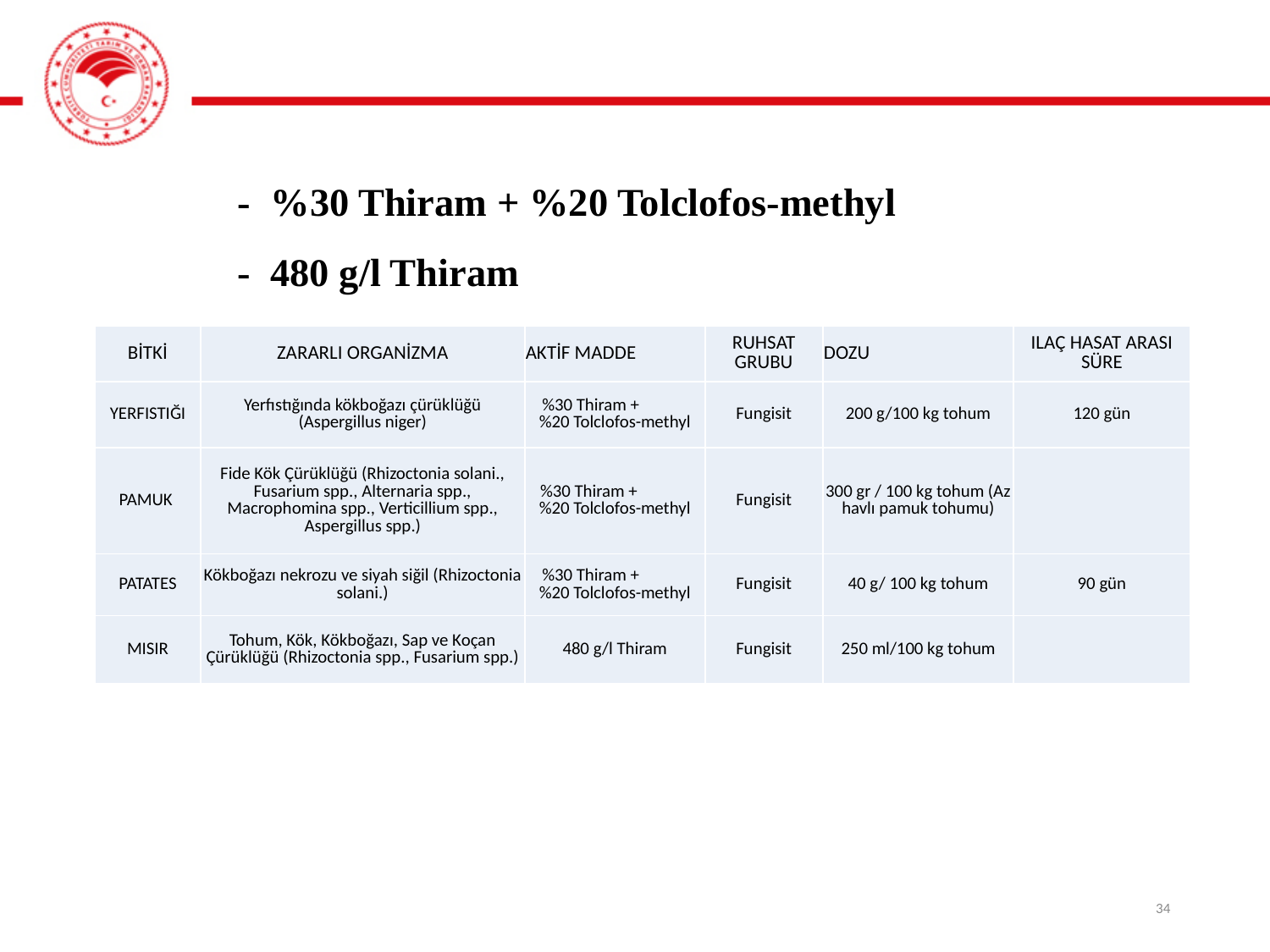

# -  %30 Thiram + %20 Tolclofos-methyl -  480 g/l Thiram
| BİTKİ | ZARARLI ORGANİZMA | AKTİF MADDE | RUHSAT GRUBU | DOZU | ILAÇ HASAT ARASI SÜRE |
| --- | --- | --- | --- | --- | --- |
| YERFISTIĞI | Yerfıstığında kökboğazı çürüklüğü (Aspergillus niger) | %30 Thiram + %20 Tolclofos-methyl | Fungisit | 200 g/100 kg tohum | 120 gün |
| PAMUK | Fide Kök Çürüklüğü (Rhizoctonia solani., Fusarium spp., Alternaria spp., Macrophomina spp., Verticillium spp., Aspergillus spp.) | %30 Thiram + %20 Tolclofos-methyl | Fungisit | 300 gr / 100 kg tohum (Az havlı pamuk tohumu) |  |
| PATATES | Kökboğazı nekrozu ve siyah siğil (Rhizoctonia solani.) | %30 Thiram + %20 Tolclofos-methyl | Fungisit | 40 g/ 100 kg tohum | 90 gün |
| MISIR | Tohum, Kök, Kökboğazı, Sap ve Koçan Çürüklüğü (Rhizoctonia spp., Fusarium spp.) | 480 g/l Thiram | Fungisit | 250 ml/100 kg tohum |  |
34